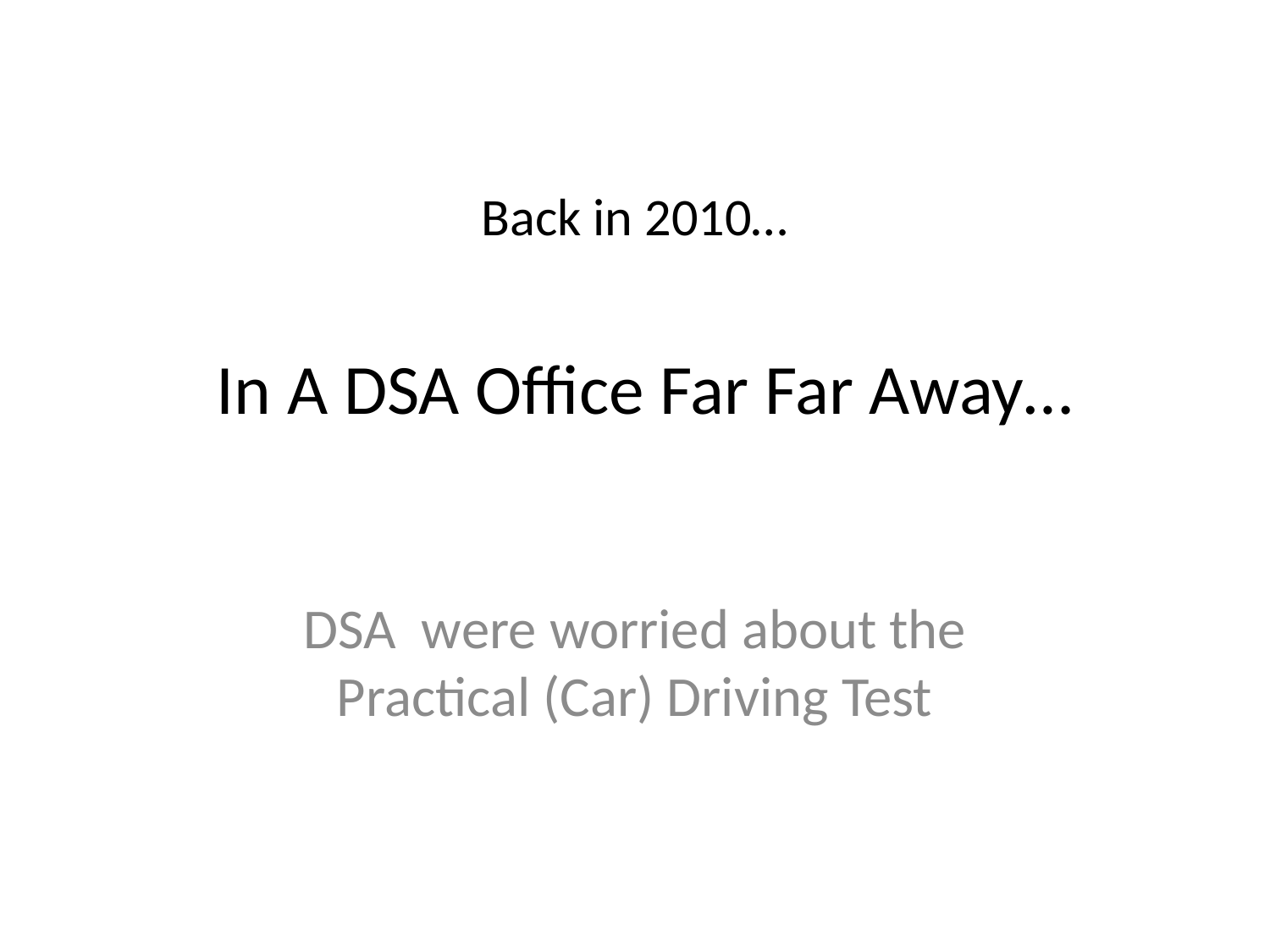

# Back in 2010…
In A DSA Office Far Far Away…
DSA  were worried about the Practical (Car) Driving Test